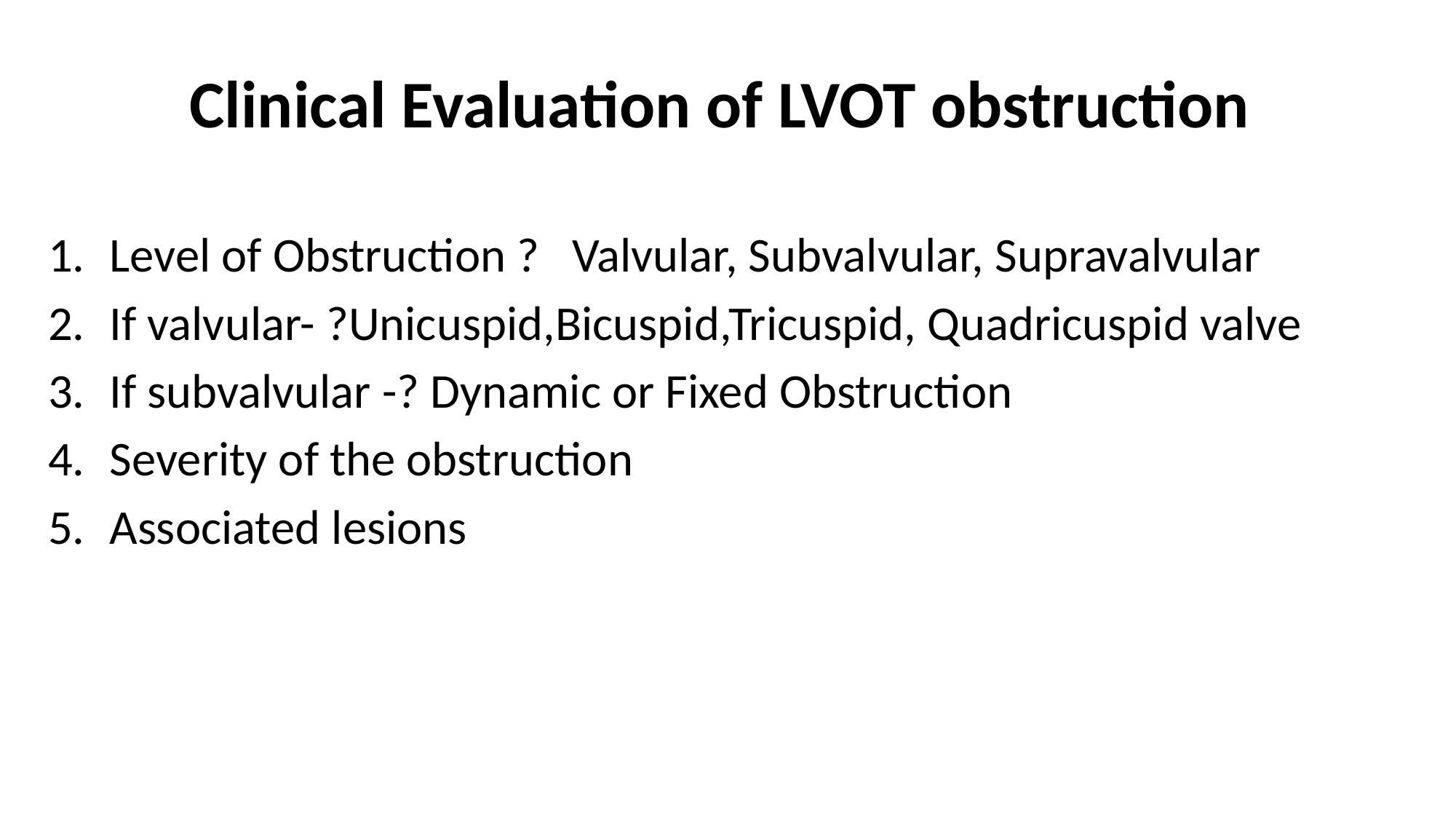

# Clinical Evaluation of LVOT obstruction
Level of Obstruction ?   Valvular, Subvalvular, Supravalvular
If valvular- ?Unicuspid,Bicuspid,Tricuspid, Quadricuspid valve
If subvalvular -? Dynamic or Fixed Obstruction
Severity of the obstruction
Associated lesions